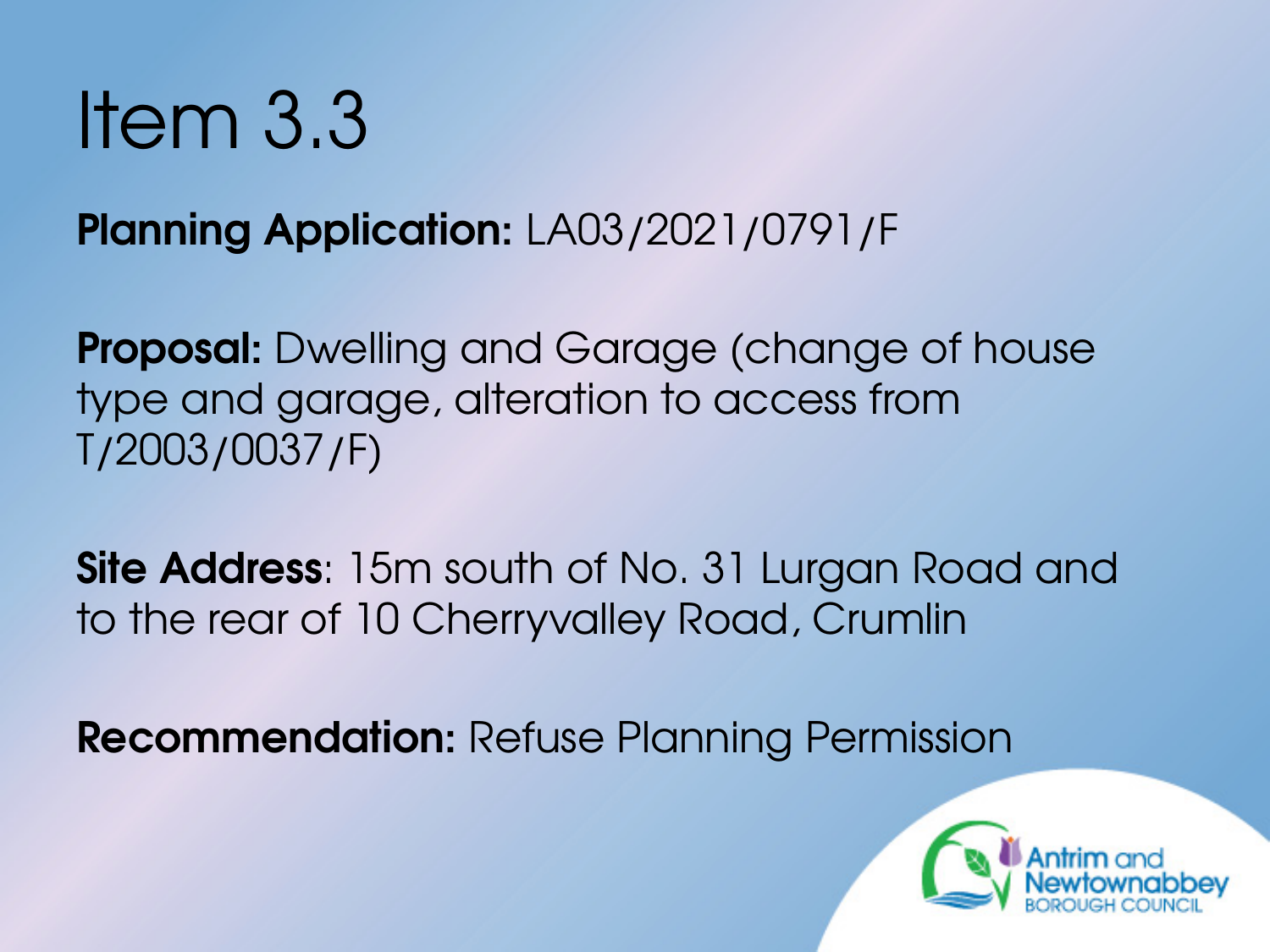

Item 3.3
Planning Application: LA03/2021/0791/F

Proposal: Dwelling and Garage (change of house type and garage, alteration to access from T/2003/0037/F)

Site Address: 15m south of No. 31 Lurgan Road and to the rear of 10 Cherryvalley Road, Crumlin

Recommendation: Refuse Planning Permission